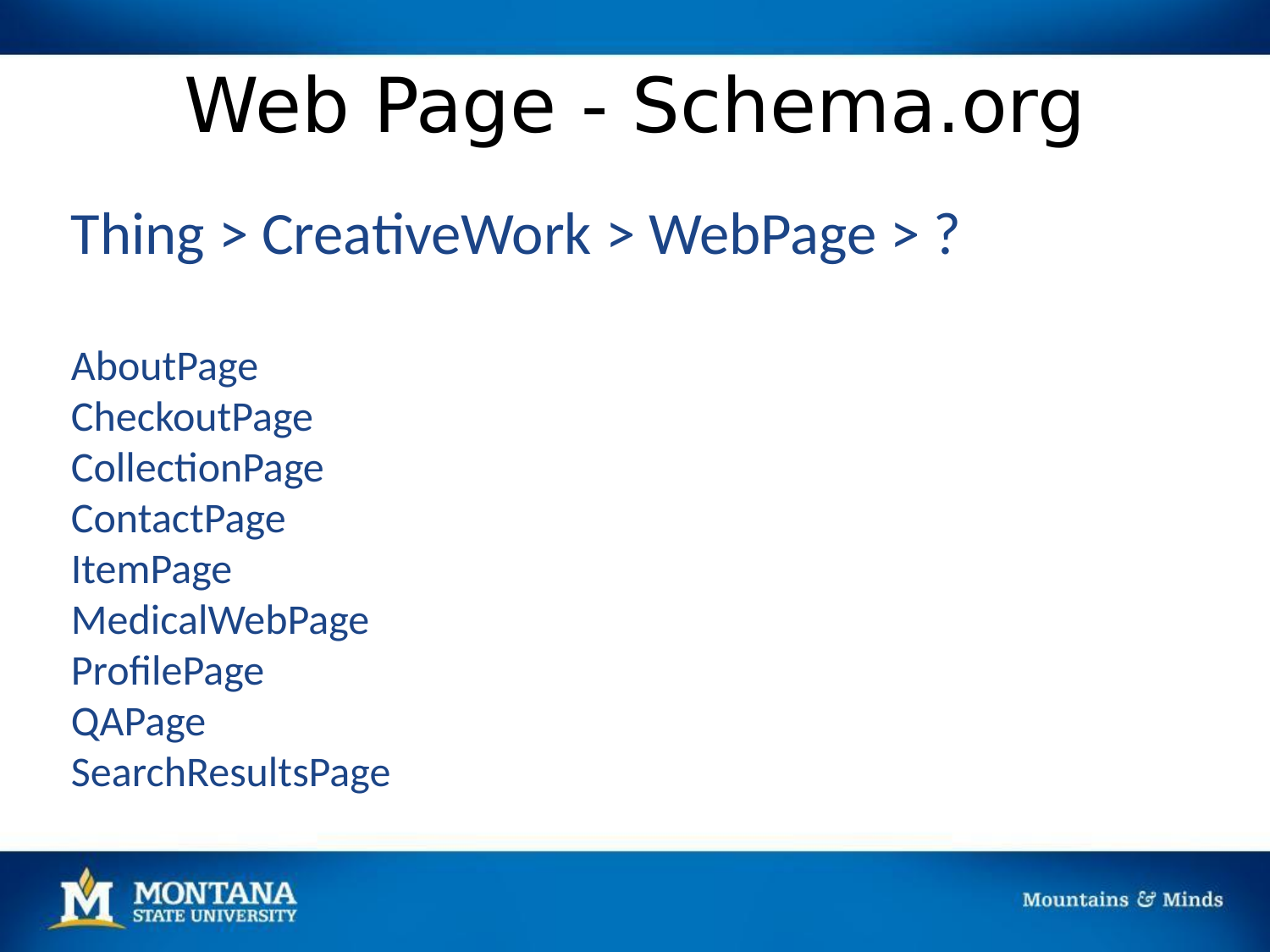

# Web Page - Schema.org
Thing > CreativeWork > WebPage > ?

AboutPage
CheckoutPage
CollectionPage
ContactPage
ItemPage
MedicalWebPage
ProfilePage
QAPage
SearchResultsPage